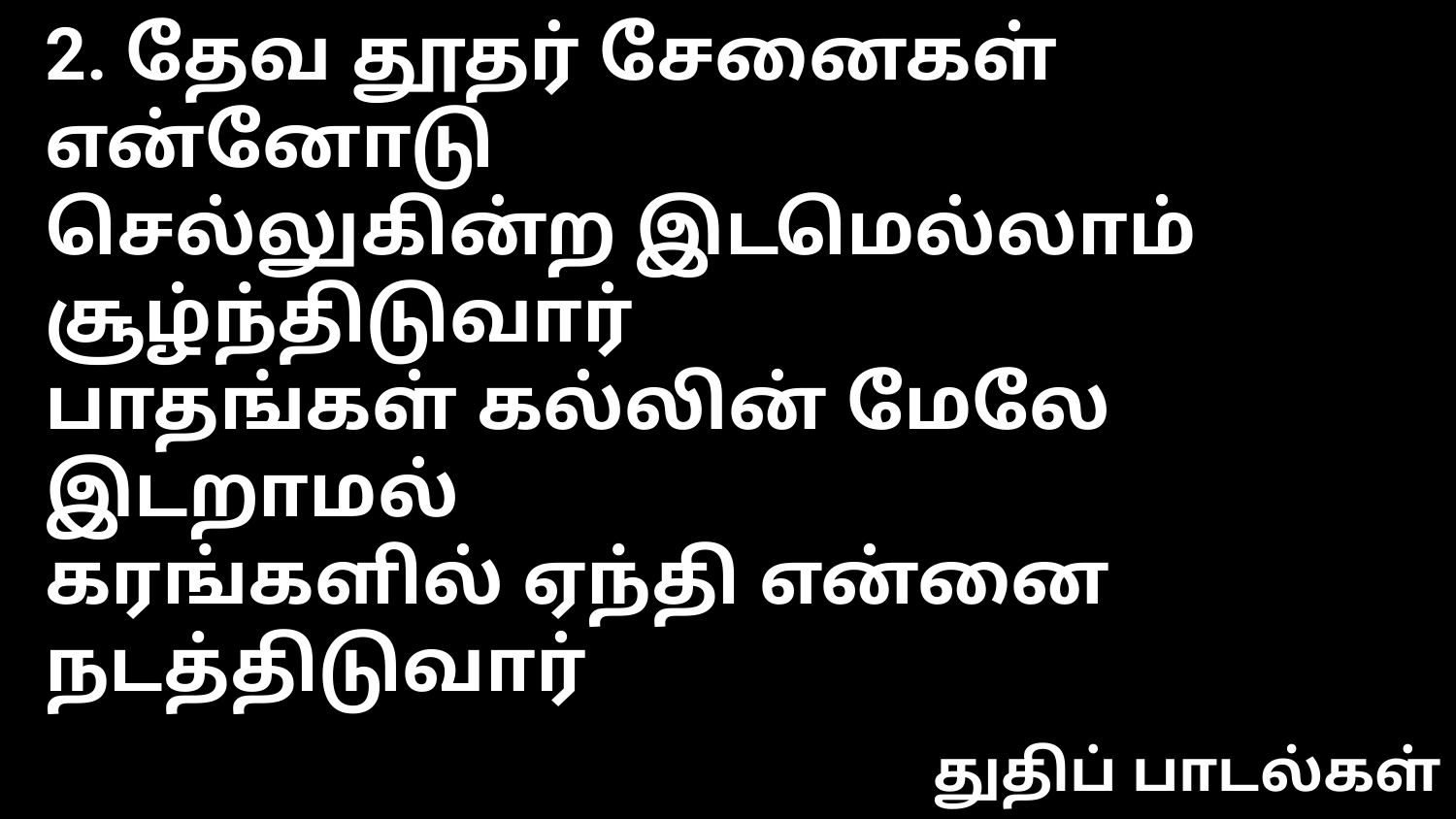

2. தேவ தூதர் சேனைகள் என்னோடு
செல்லுகின்ற இடமெல்லாம் சூழ்ந்திடுவார்
பாதங்கள் கல்லின் மேலே இடறாமல்
கரங்களில் ஏந்தி என்னை நடத்திடுவார்

துதிப் பாடல்கள்